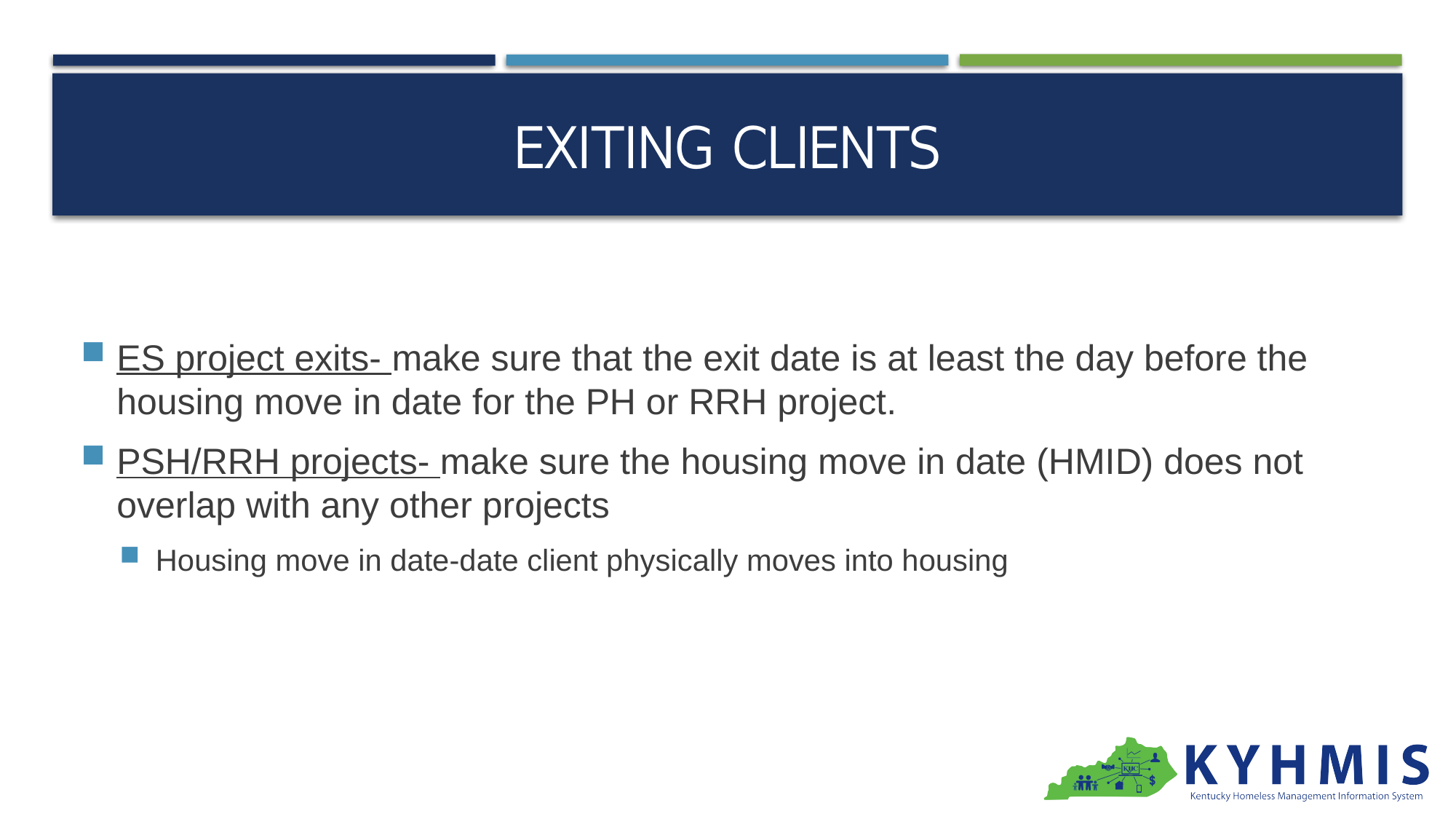

# Exiting clients
ES project exits- make sure that the exit date is at least the day before the housing move in date for the PH or RRH project.
PSH/RRH projects- make sure the housing move in date (HMID) does not overlap with any other projects
Housing move in date-date client physically moves into housing